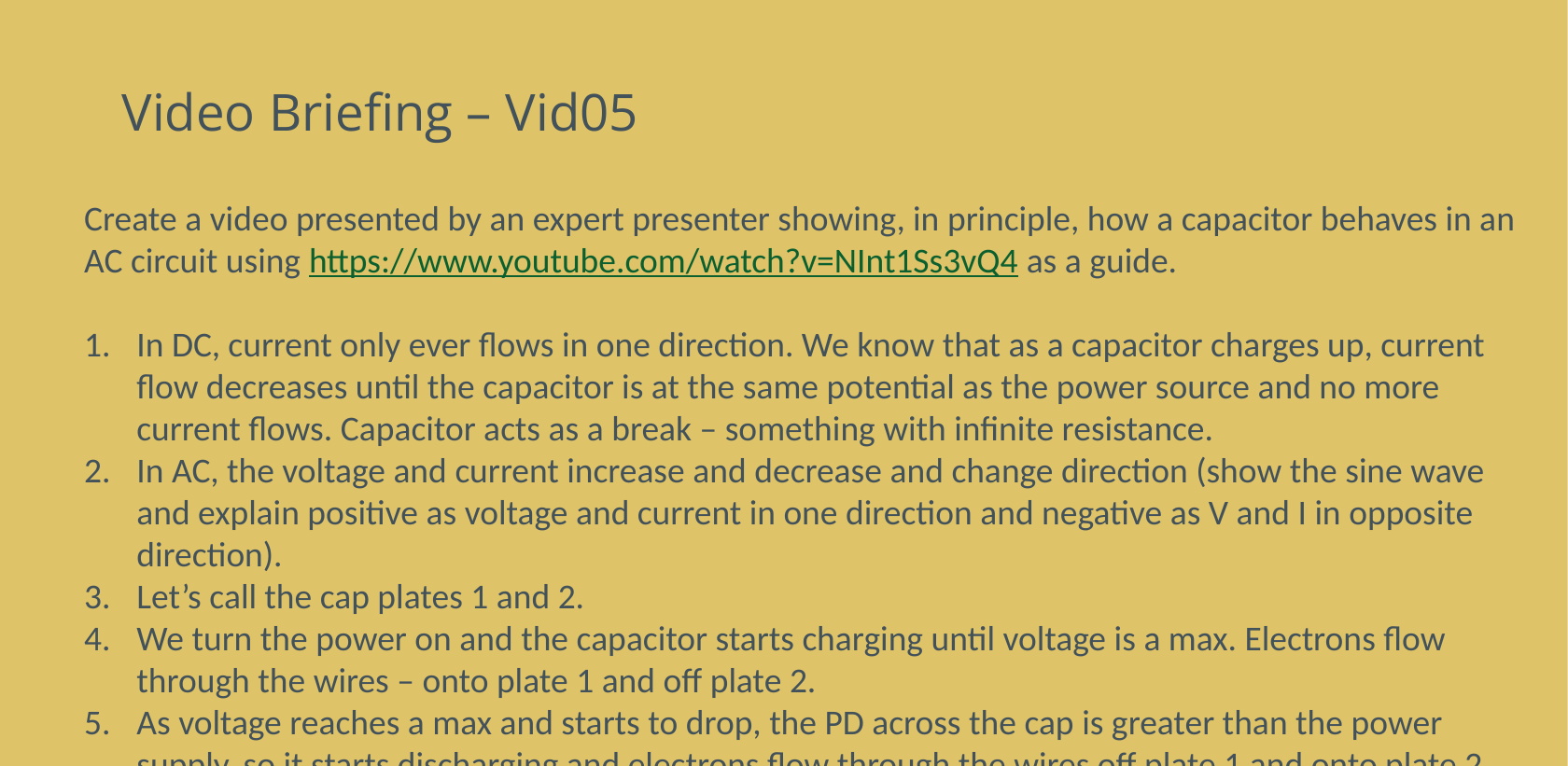

# Video Briefing – Vid05
Create a video presented by an expert presenter showing, in principle, how a capacitor behaves in an AC circuit using https://www.youtube.com/watch?v=NInt1Ss3vQ4 as a guide.

In DC, current only ever flows in one direction. We know that as a capacitor charges up, current flow decreases until the capacitor is at the same potential as the power source and no more current flows. Capacitor acts as a break – something with infinite resistance.
In AC, the voltage and current increase and decrease and change direction (show the sine wave and explain positive as voltage and current in one direction and negative as V and I in opposite direction).
Let’s call the cap plates 1 and 2.
We turn the power on and the capacitor starts charging until voltage is a max. Electrons flow through the wires – onto plate 1 and off plate 2.
As voltage reaches a max and starts to drop, the PD across the cap is greater than the power supply, so it starts discharging and electrons flow through the wires off plate 1 and onto plate 2.
As voltage passes through 0, the power source starts to push electrons through the wire but this time in the opposite direction – onto plate 2 and pulls them off plate 1.
Power source does this until its voltage reaches a maximum and then the electrons start flowing off plate 2 and onto plate 1.
Even through no electrons pass between the plates, electrons are still flowing in the wires so current is still flowing.